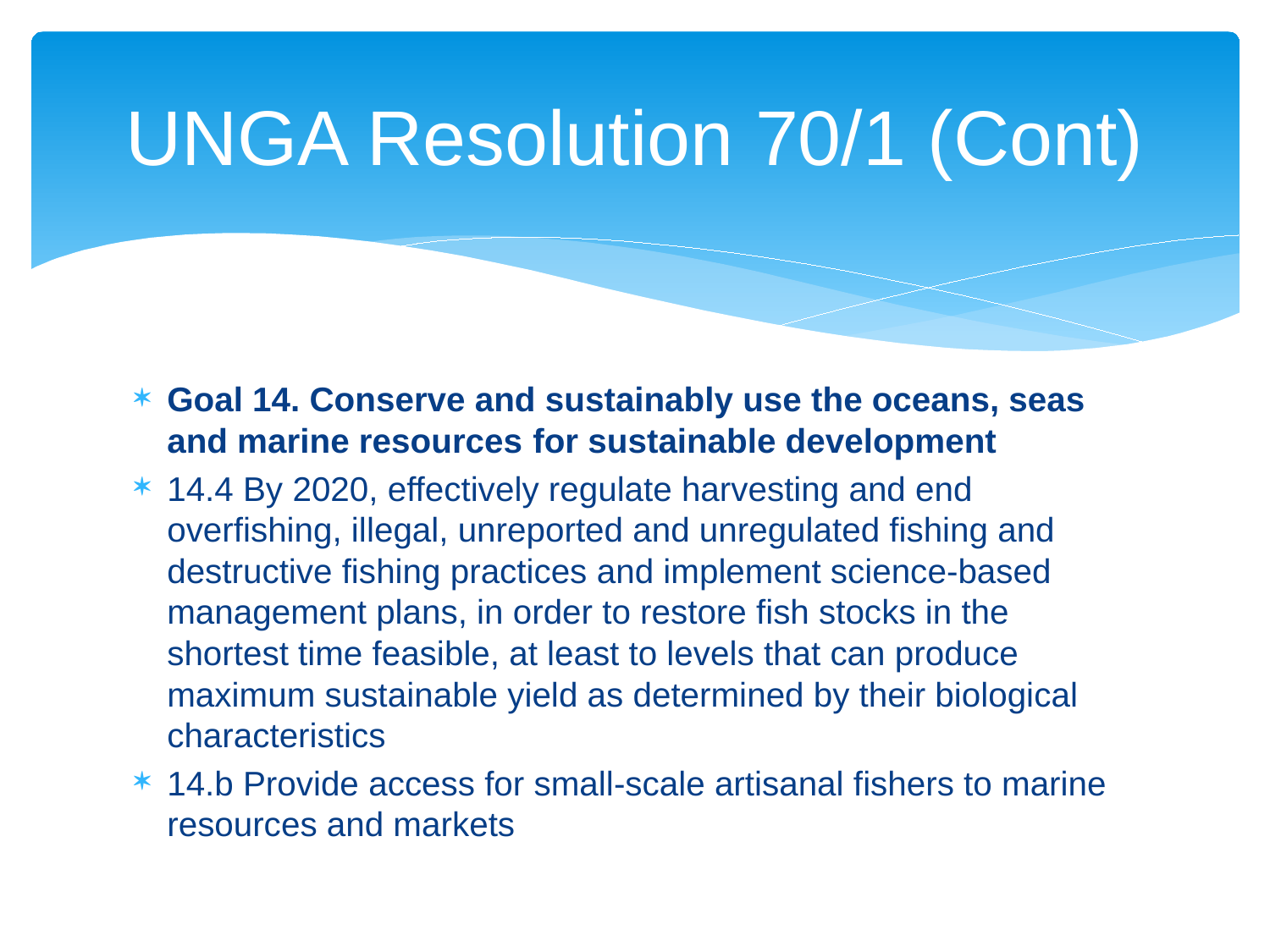

# UNGA Resolution 70/1 (Cont)
Goal 14. Conserve and sustainably use the oceans, seas and marine resources for sustainable development
14.4 By 2020, effectively regulate harvesting and end overfishing, illegal, unreported and unregulated fishing and destructive fishing practices and implement science-based management plans, in order to restore fish stocks in the shortest time feasible, at least to levels that can produce maximum sustainable yield as determined by their biological characteristics
14.b Provide access for small-scale artisanal fishers to marine resources and markets